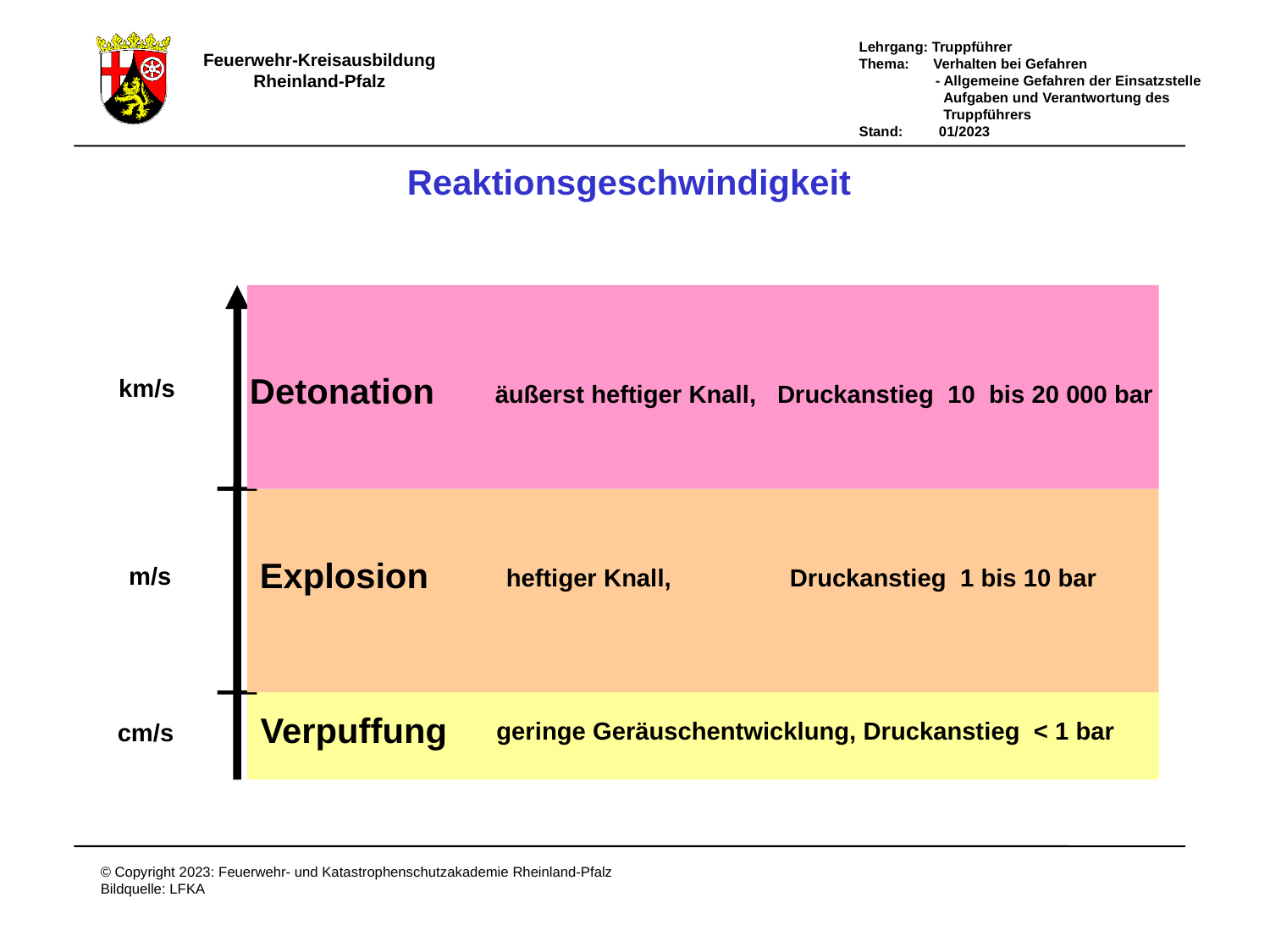

Reaktionsgeschwindigkeit

Detonation
km/s
äußerst heftiger Knall,   Druckanstieg  10  bis 20 000 bar

Explosion
m/s
heftiger Knall,                 Druckanstieg  1 bis 10 bar

Verpuffung
geringe Geräuschentwicklung, Druckanstieg  < 1 bar
cm/s
# Reaktionsgeschwindigkeit